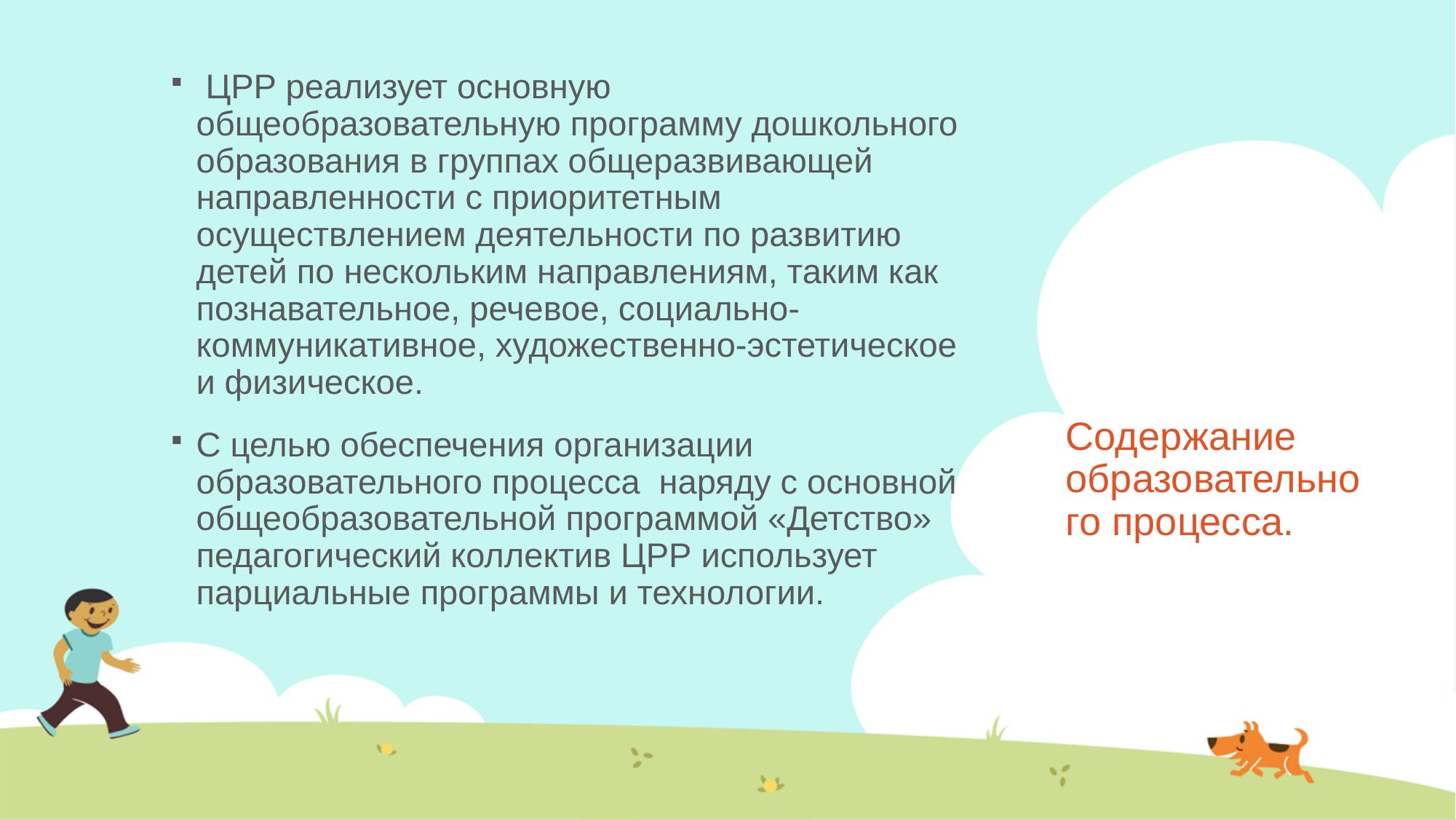

ЦРР реализует основную общеобразовательную программу дошкольного образования в группах общеразвивающей направленности с приоритетным осуществлением деятельности по развитию детей по нескольким направлениям, таким как познавательное, речевое, социально-коммуникативное, художественно-эстетическое и физическое.
С целью обеспечения организации образовательного процесса  наряду с основной общеобразовательной программой «Детство» педагогический коллектив ЦРР использует парциальные программы и технологии.

# Содержание образовательного процесса.